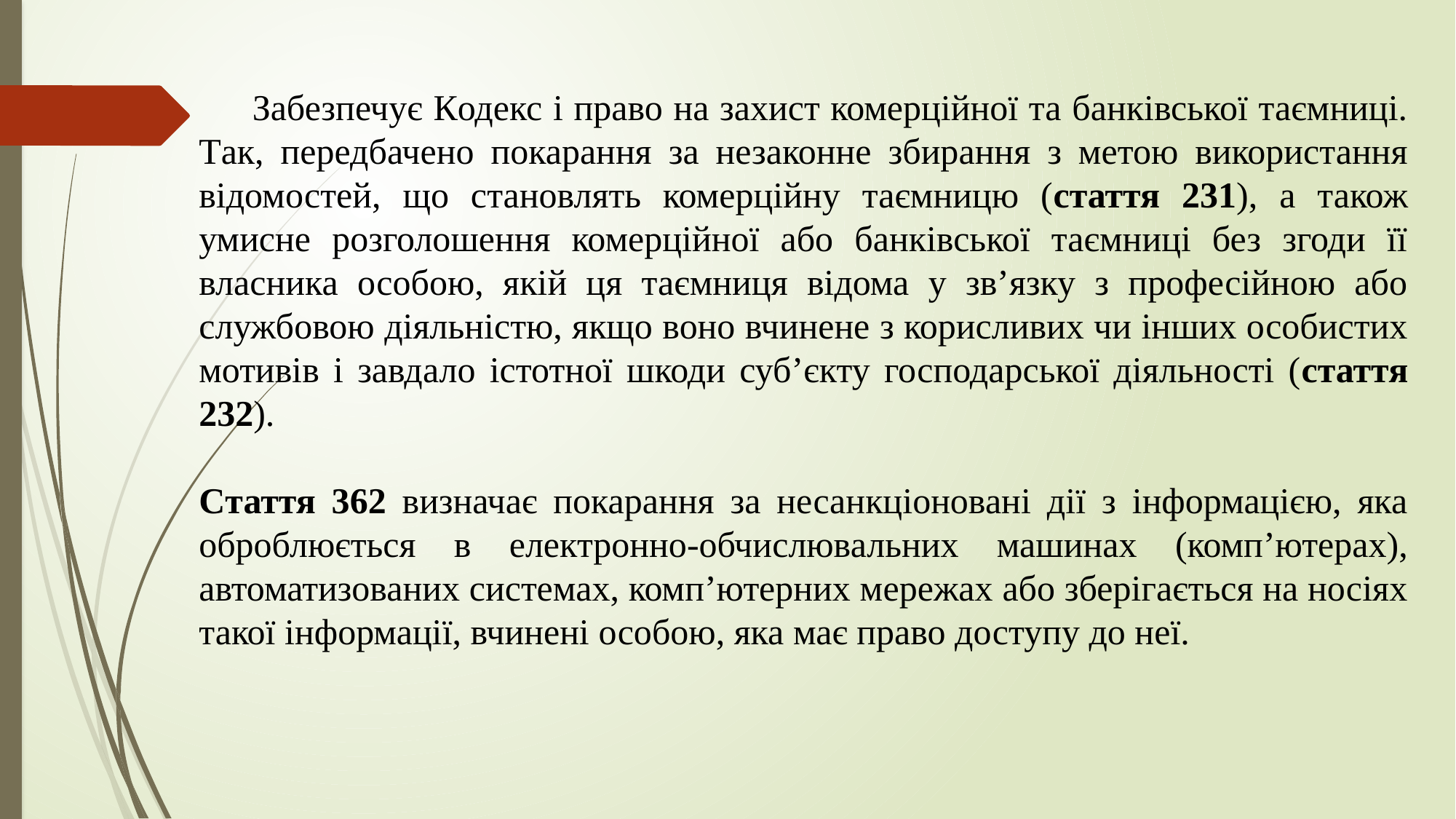

Забезпечує Кодекс і право на захист комерційної та банківської таємниці. Так, передбачено покарання за незаконне збирання з метою використання відомостей, що становлять комерційну таємницю (стаття 231), а також умисне розголошення комерційної або банківської таємниці без згоди її власника особою, якій ця таємниця відома у зв’язку з професійною або службовою діяльністю, якщо воно вчинене з корисливих чи інших особистих мотивів і завдало істотної шкоди суб’єкту господарської діяльності (стаття 232).

Стаття 362 визначає покарання за несанкціоновані дії з інформацією, яка оброблюється в електронно-обчислювальних машинах (комп’ютерах), автоматизованих системах, комп’ютерних мережах або зберігається на носіях такої інформації, вчинені особою, яка має право доступу до неї.